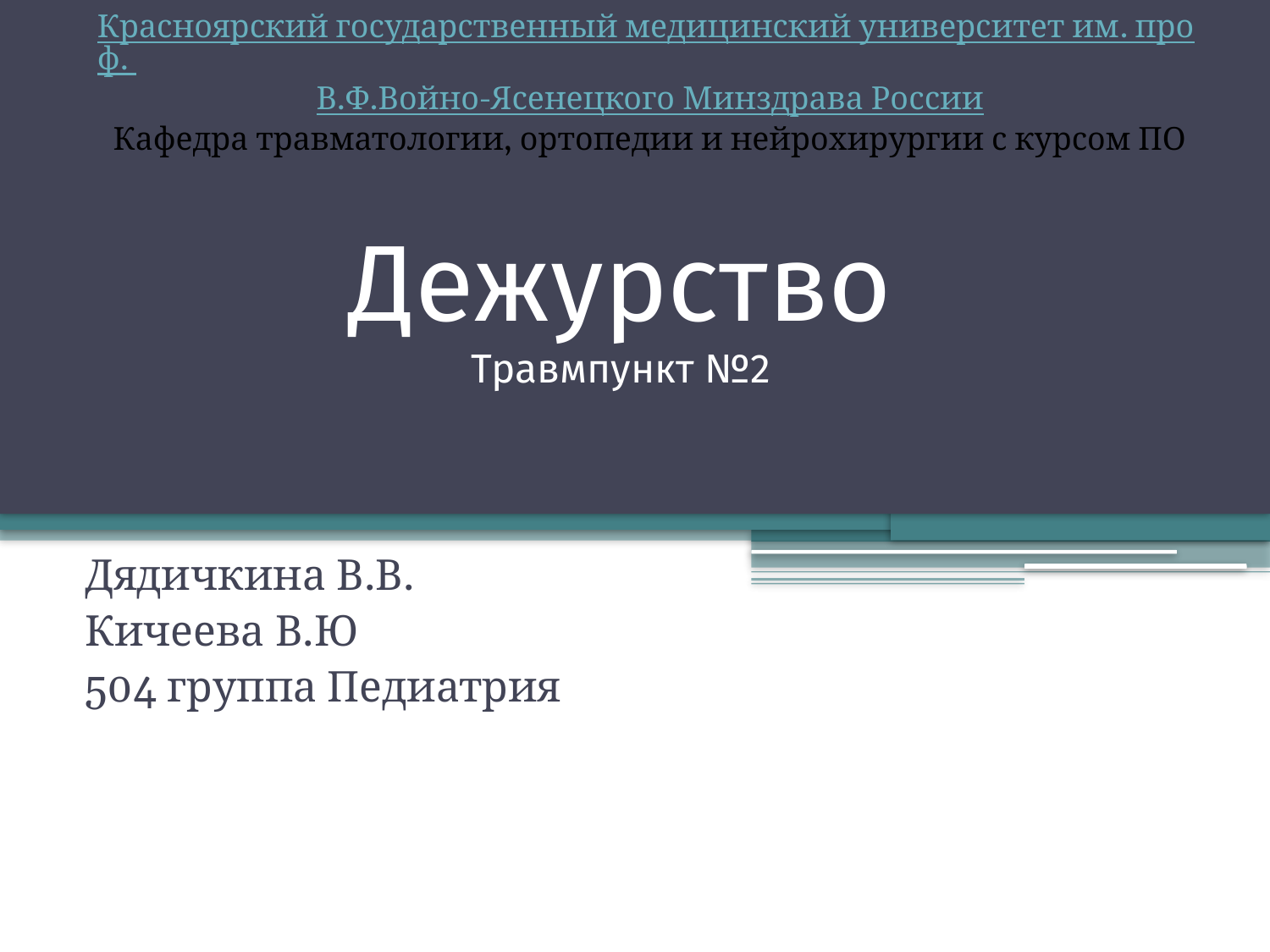

Красноярский государственный медицинский университет им. проф. В.Ф.Войно-Ясенецкого Минздрава России
Кафедра травматологии, ортопедии и нейрохирургии с курсом ПО
# Дежурство Травмпункт №2
Дядичкина В.В.
Кичеева В.Ю
504 группа Педиатрия